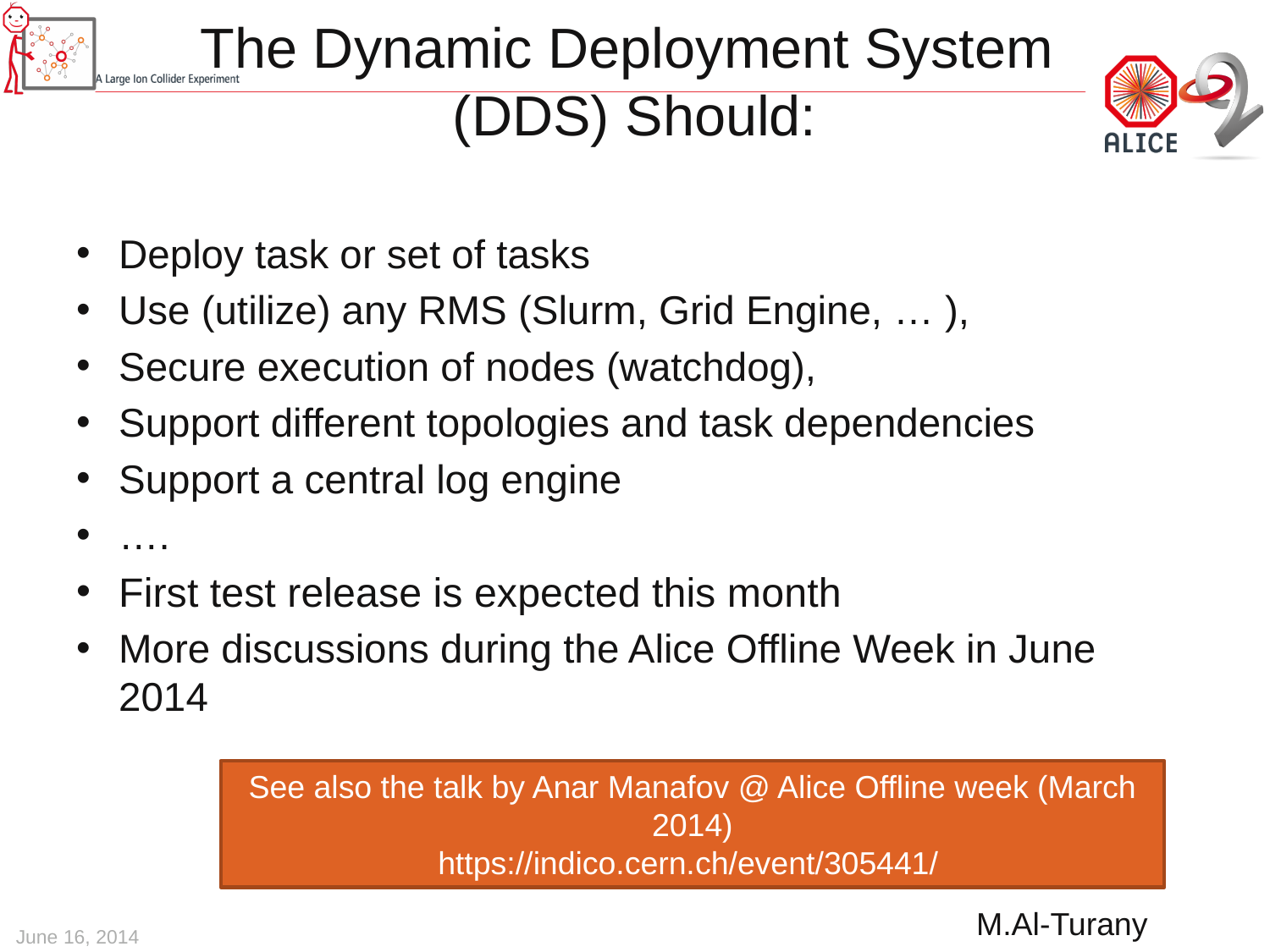

# The Dynamic Deployment System (DDS) Should:
Deploy task or set of tasks
Use (utilize) any RMS (Slurm, Grid Engine, … ),
Secure execution of nodes (watchdog),
Support different topologies and task dependencies
Support a central log engine
….
First test release is expected this month
More discussions during the Alice Offline Week in June 2014
See also the talk by Anar Manafov @ Alice Offline week (March 2014)
https://indico.cern.ch/event/305441/
M.Al-Turany